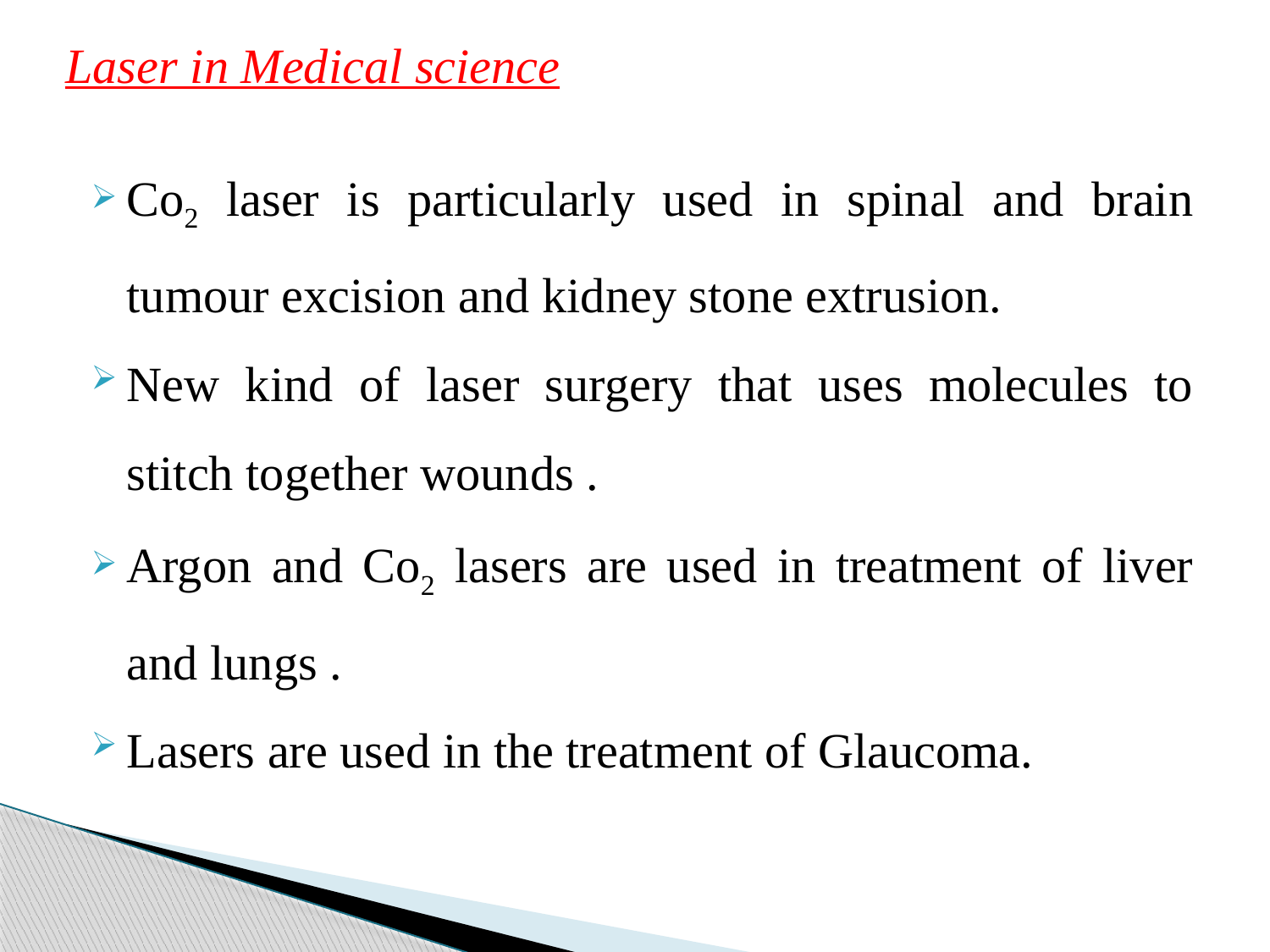

# Laser in Medical science
Co2 laser is particularly used in spinal and brain tumour excision and kidney stone extrusion.
New kind of laser surgery that uses molecules to stitch together wounds .
Argon and Co2 lasers are used in treatment of liver and lungs .
Lasers are used in the treatment of Glaucoma.